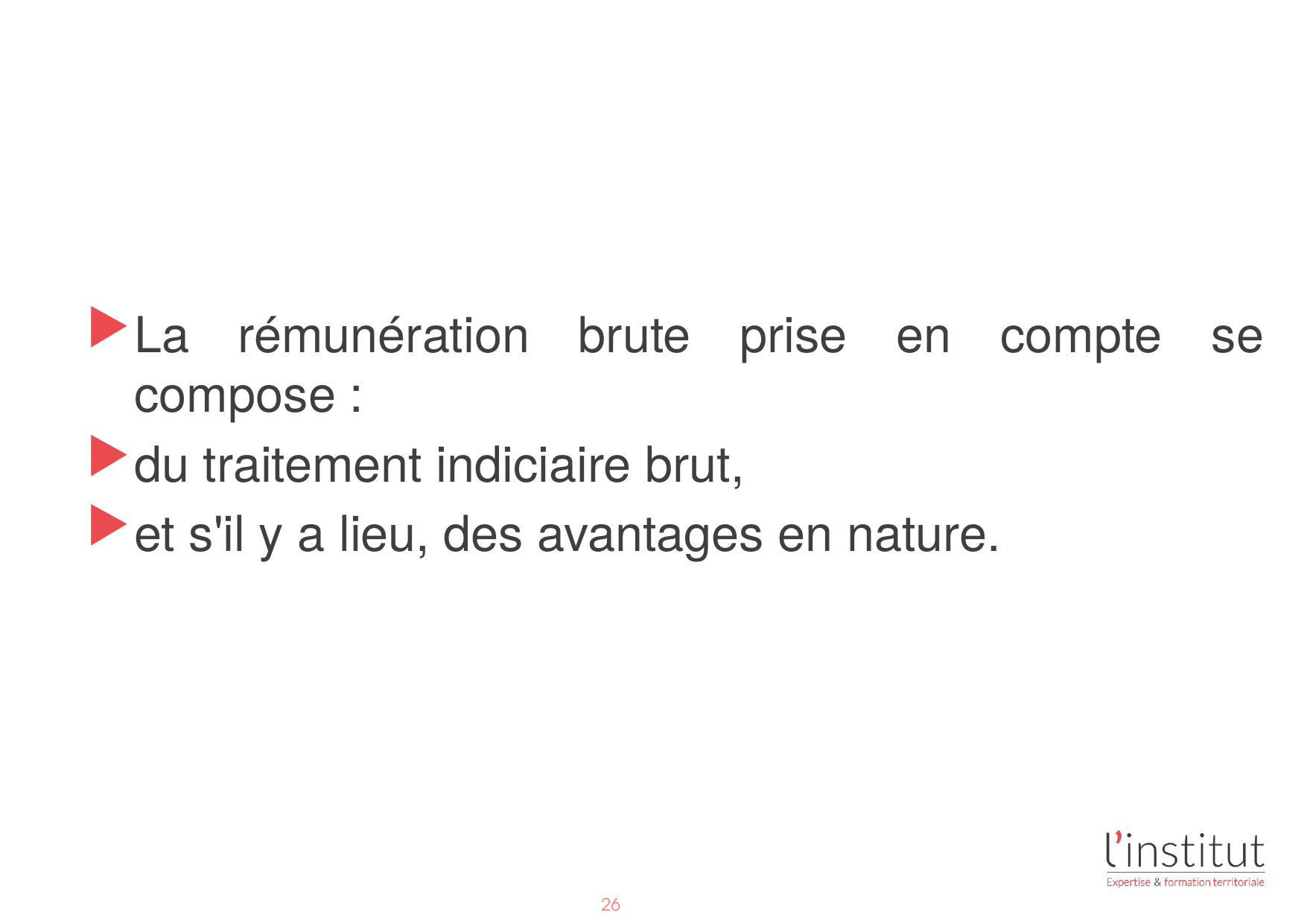

#

La rémunération brute prise en compte se compose :
du traitement indiciaire brut,
et s'il y a lieu, des avantages en nature.